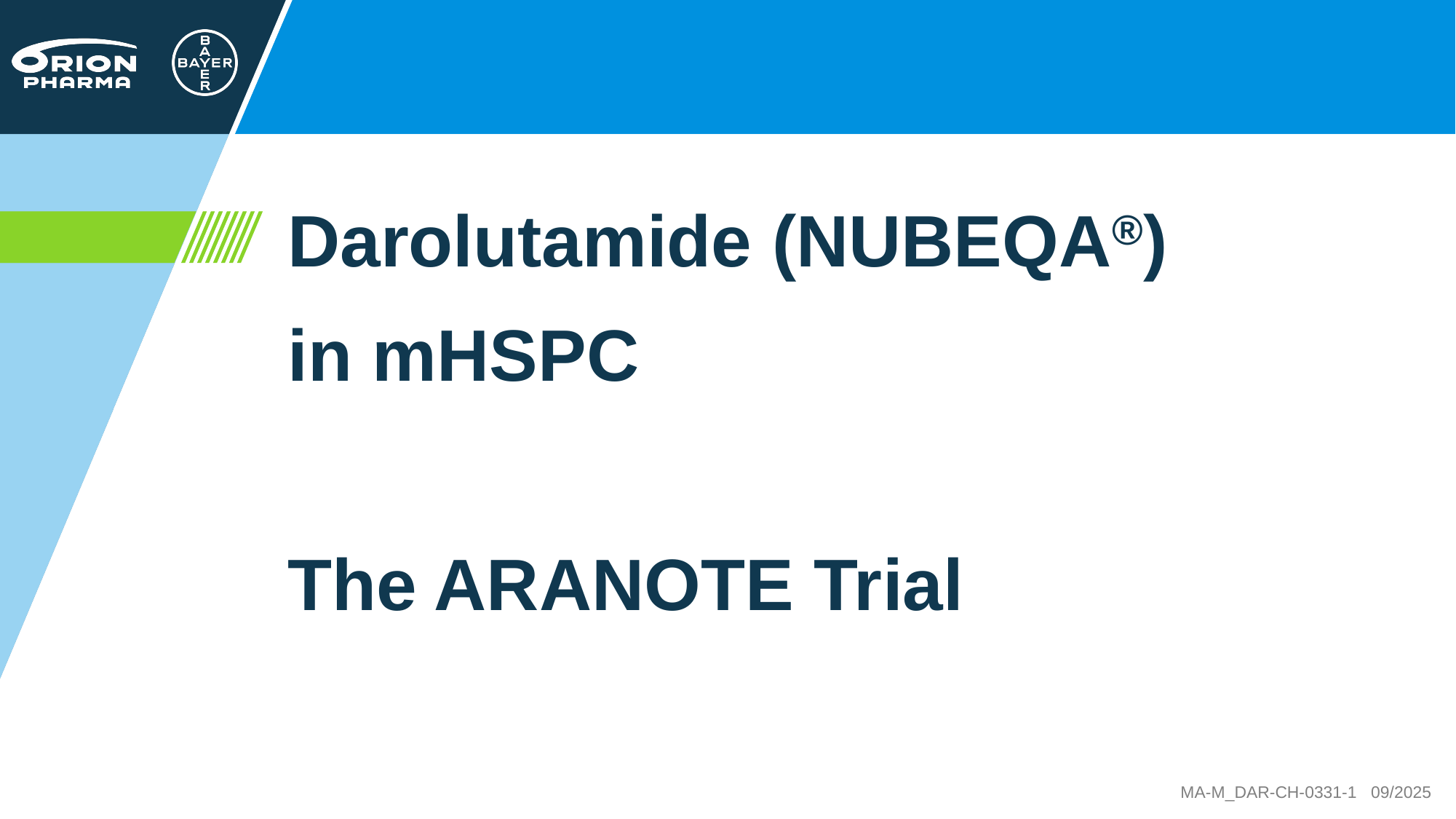

Darolutamide (NUBEQA®)
in mHSPC

The ARANOTE Trial
MA-M_DAR-CH-0331-1   09/2025